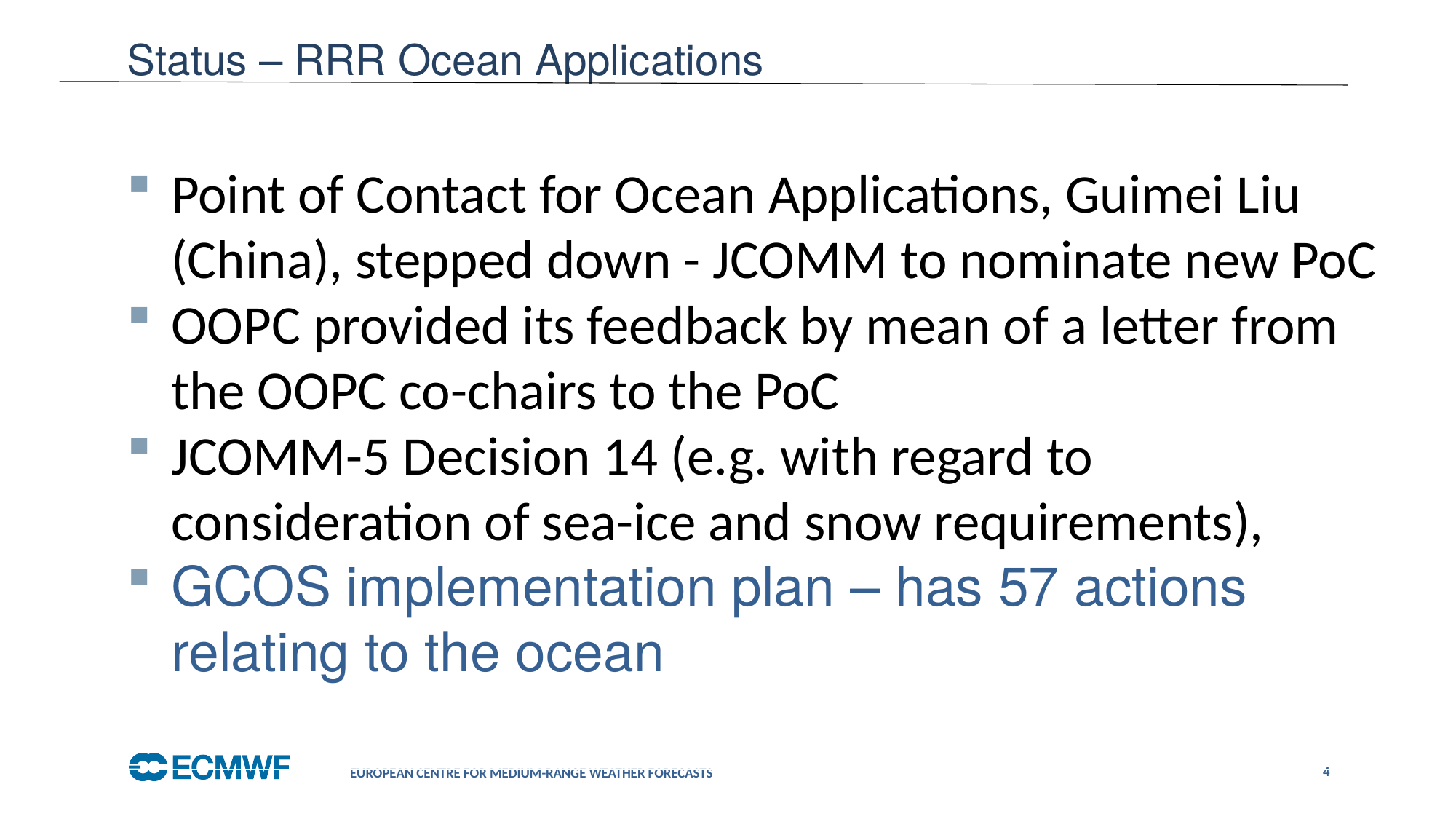

Status – RRR Ocean Applications

Point of Contact for Ocean Applications, Guimei Liu (China), stepped down - JCOMM to nominate new PoC
OOPC provided its feedback by mean of a letter from the OOPC co-chairs to the PoC
JCOMM-5 Decision 14 (e.g. with regard to consideration of sea-ice and snow requirements),
GCOS implementation plan – has 57 actions relating to the ocean

4
European Centre for Medium-Range Weather Forecasts